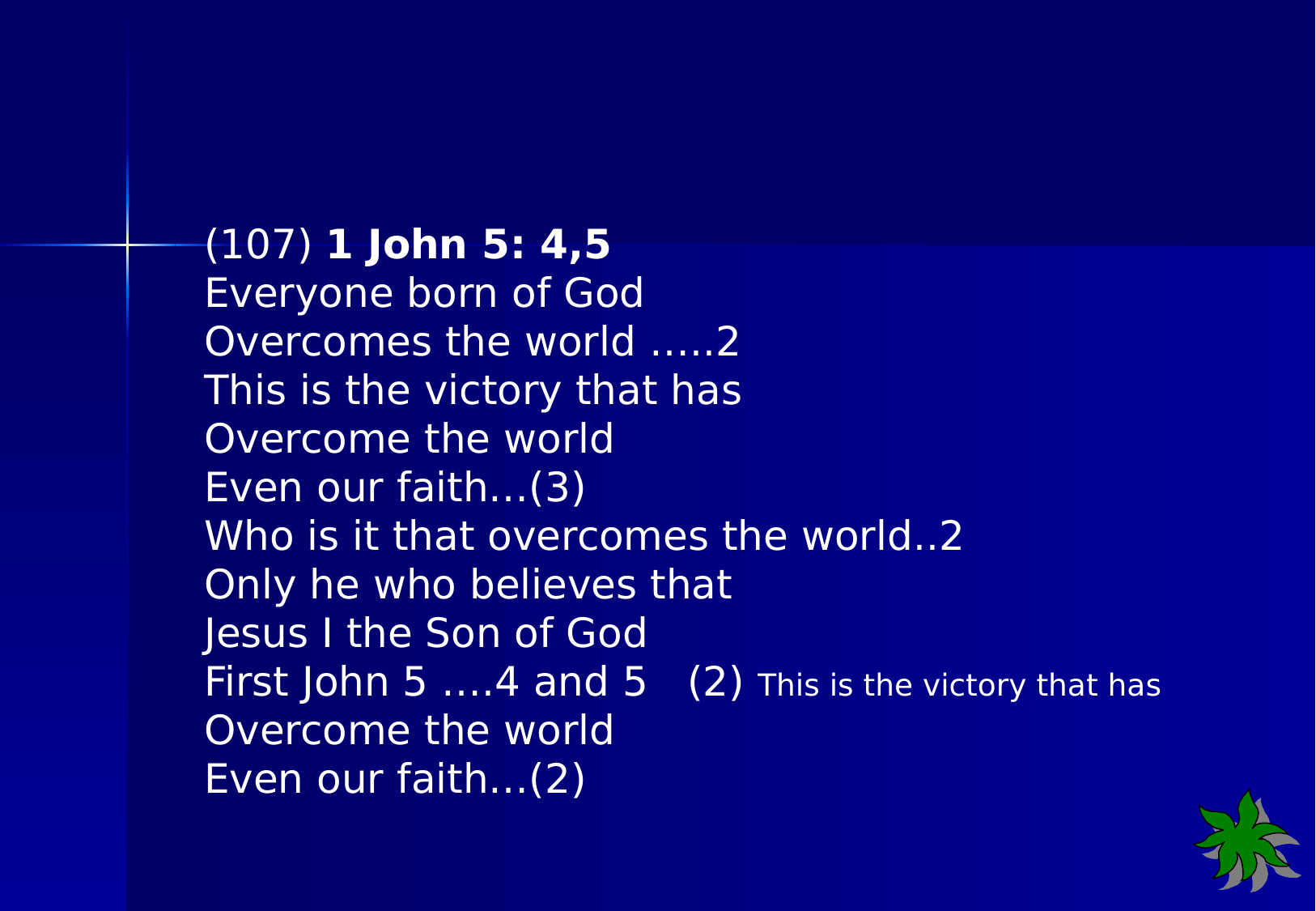

(107) 1 John 5: 4,5
Everyone born of God
Overcomes the world …..2
This is the victory that has
Overcome the world
Even our faith…(3)
Who is it that overcomes the world..2
Only he who believes that
Jesus I the Son of God
First John 5 ….4 and 5   (2) This is the victory that has
Overcome the world
Even our faith…(2)